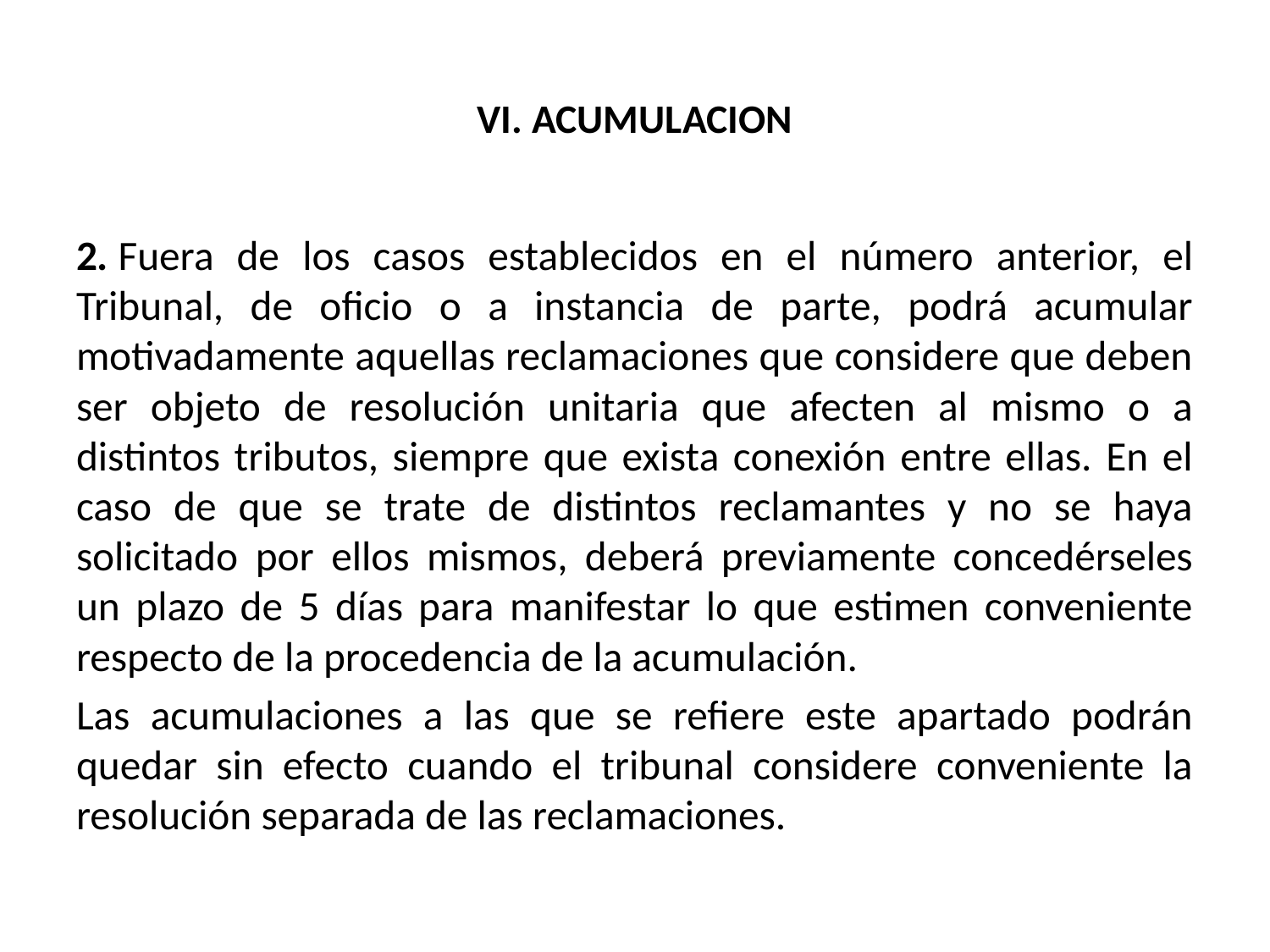

# VI. ACUMULACION
2. Fuera de los casos establecidos en el número anterior, el Tribunal, de oficio o a instancia de parte, podrá acumular motivadamente aquellas reclamaciones que considere que deben ser objeto de resolución unitaria que afecten al mismo o a distintos tributos, siempre que exista conexión entre ellas. En el caso de que se trate de distintos reclamantes y no se haya solicitado por ellos mismos, deberá previamente concedérseles un plazo de 5 días para manifestar lo que estimen conveniente respecto de la procedencia de la acumulación.
Las acumulaciones a las que se refiere este apartado podrán quedar sin efecto cuando el tribunal considere conveniente la resolución separada de las reclamaciones.